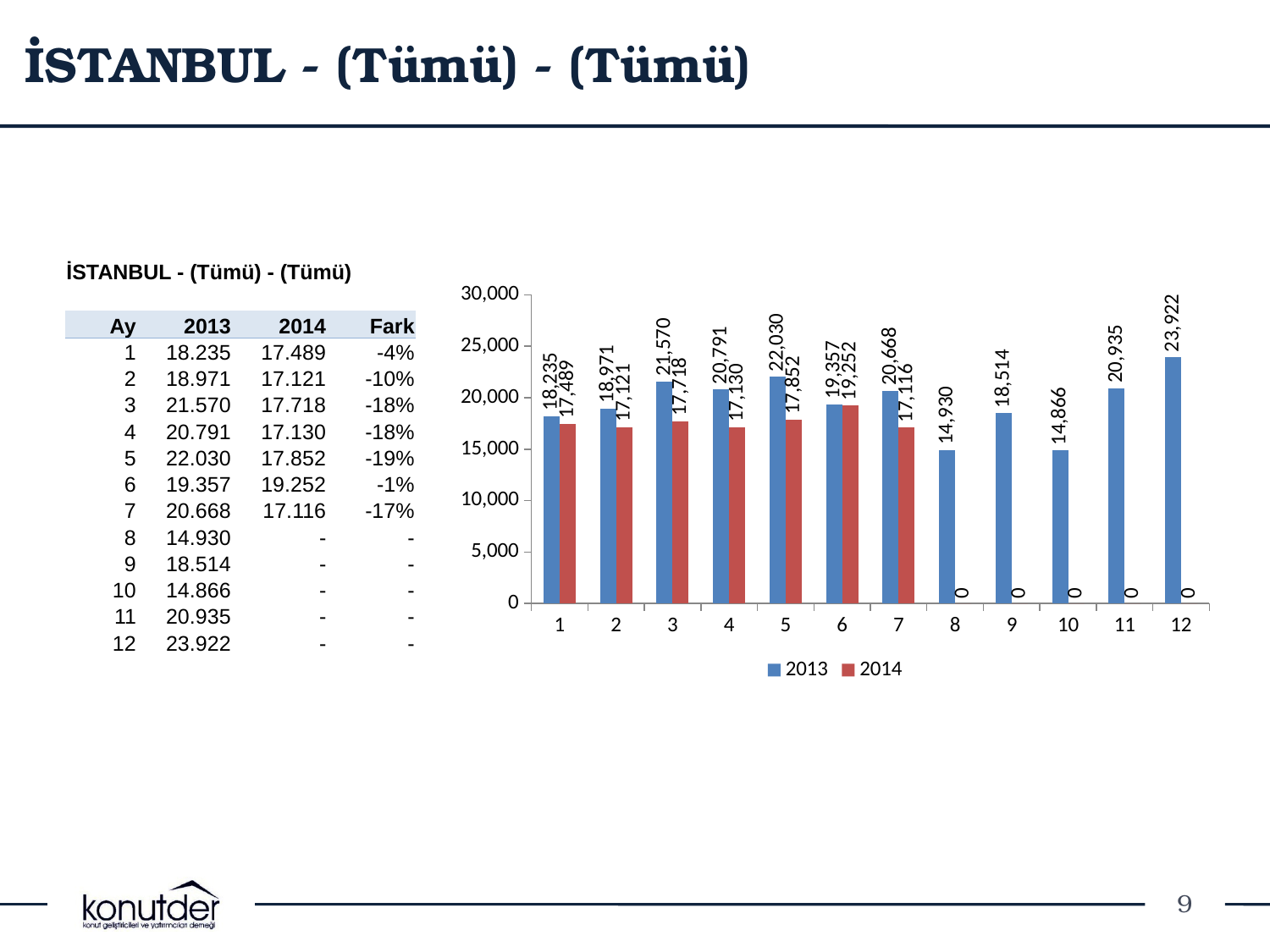

# İSTANBUL - (Tümü) - (Tümü)
| İSTANBUL - (Tümü) - (Tümü) |  |  |  |
| --- | --- | --- | --- |
|  |  |  |  |
| Ay | 2013 | 2014 | Fark |
| 1 | 18.235 | 17.489 | -4% |
| 2 | 18.971 | 17.121 | -10% |
| 3 | 21.570 | 17.718 | -18% |
| 4 | 20.791 | 17.130 | -18% |
| 5 | 22.030 | 17.852 | -19% |
| 6 | 19.357 | 19.252 | -1% |
| 7 | 20.668 | 17.116 | -17% |
| 8 | 14.930 | - | - |
| 9 | 18.514 | - | - |
| 10 | 14.866 | - | - |
| 11 | 20.935 | - | - |
| 12 | 23.922 | - | - |

### Chart

| Category | 2013 | 2014 |
|---|---|---|
| 1 | 18235.0 | 17489.0 |
| 2 | 18971.0 | 17121.0 |
| 3 | 21570.0 | 17718.0 |
| 4 | 20791.0 | 17130.0 |
| 5 | 22030.0 | 17852.0 |
| 6 | 19357.0 | 19252.0 |
| 7 | 20668.0 | 17116.0 |
| 8 | 14930.0 | 0.0 |
| 9 | 18514.0 | 0.0 |
| 10 | 14866.0 | 0.0 |
| 11 | 20935.0 | 0.0 |
| 12 | 23922.0 | 0.0 |
9